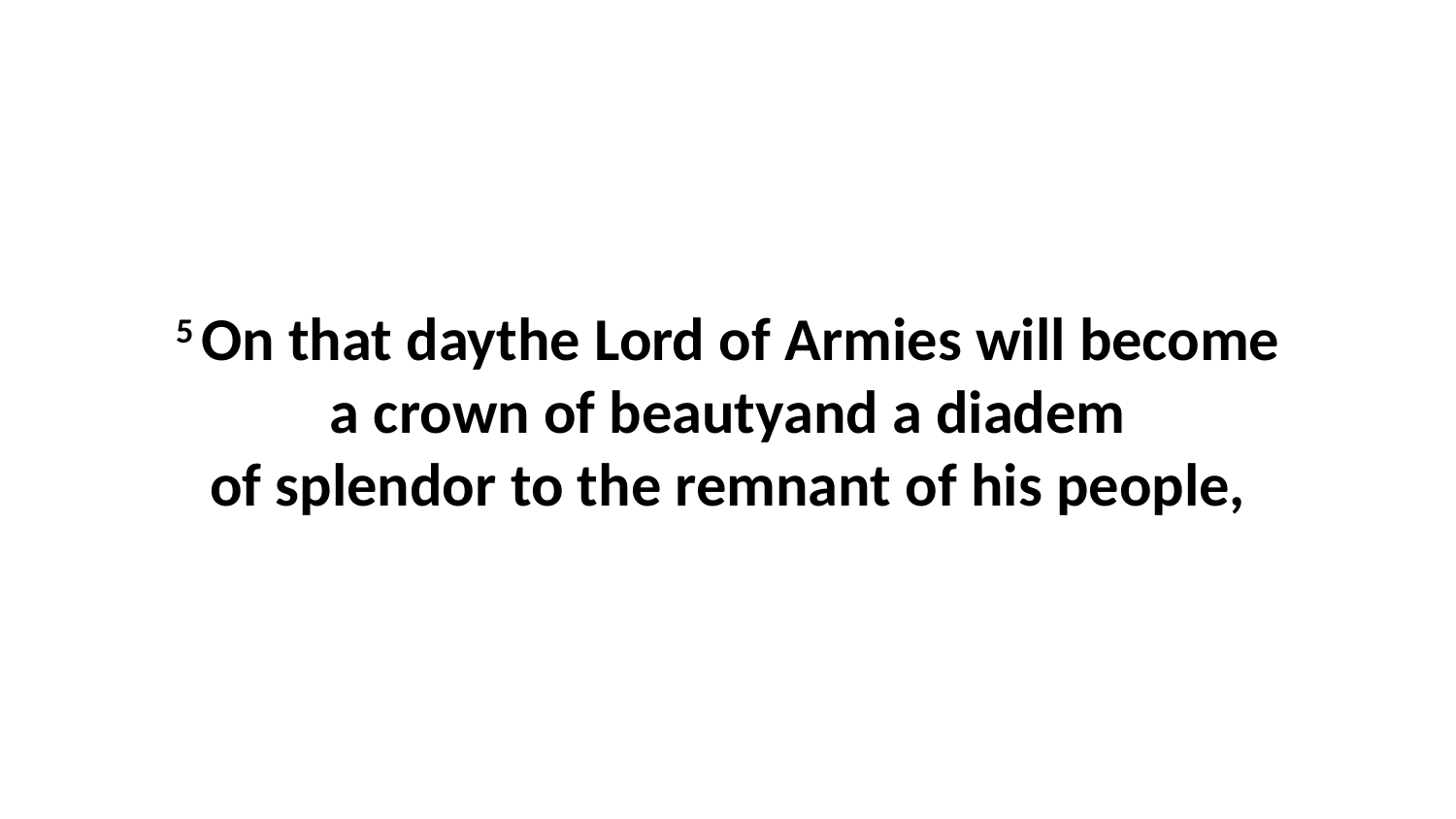

5 On that daythe Lord of Armies will become a crown of beautyand a diadem of splendor to the remnant of his people,